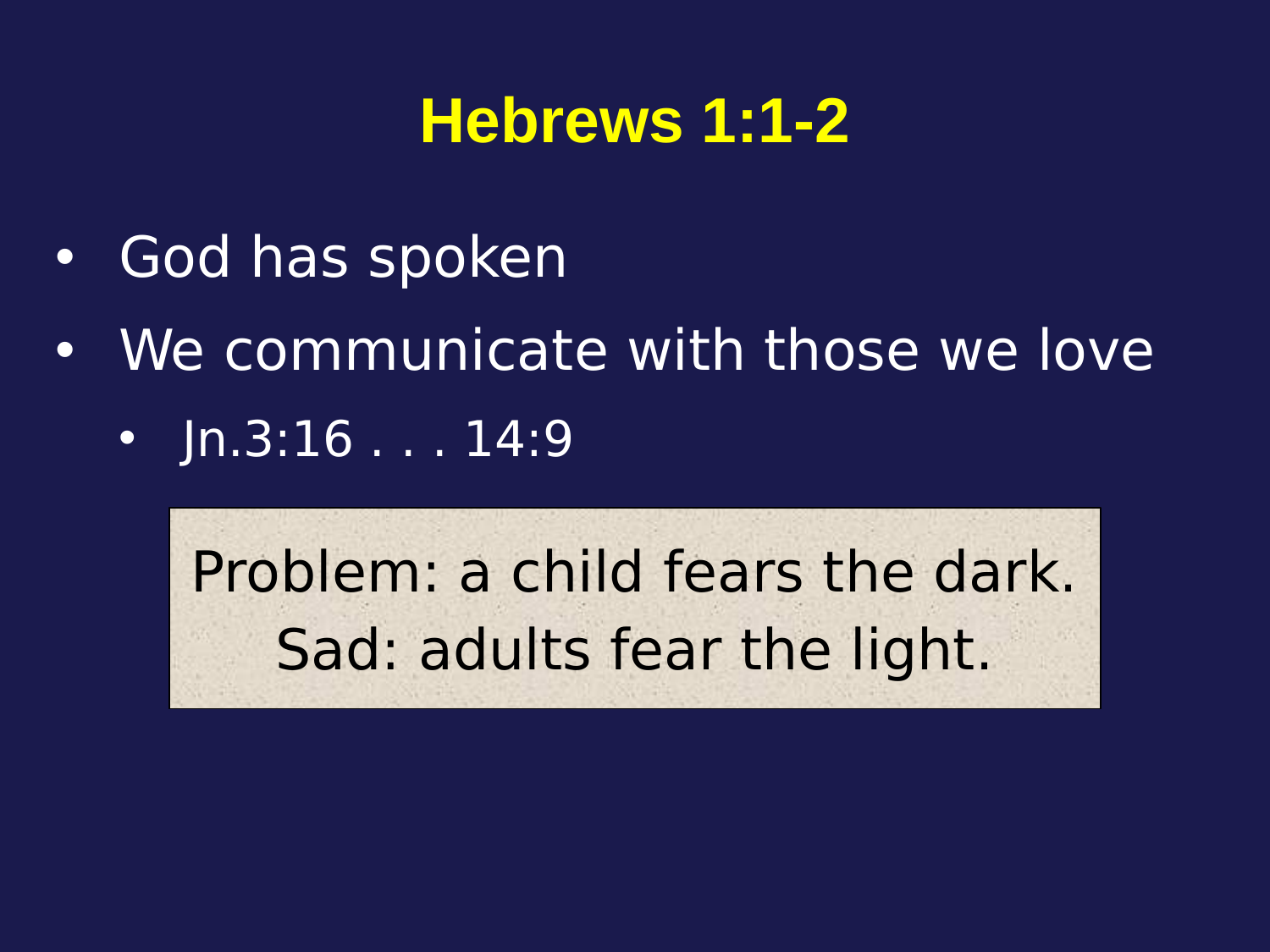

# Hebrews 1:1-2
God has spoken
We communicate with those we love
Jn.3:16 . . . 14:9

Problem: a child fears the dark.
Sad: adults fear the light.